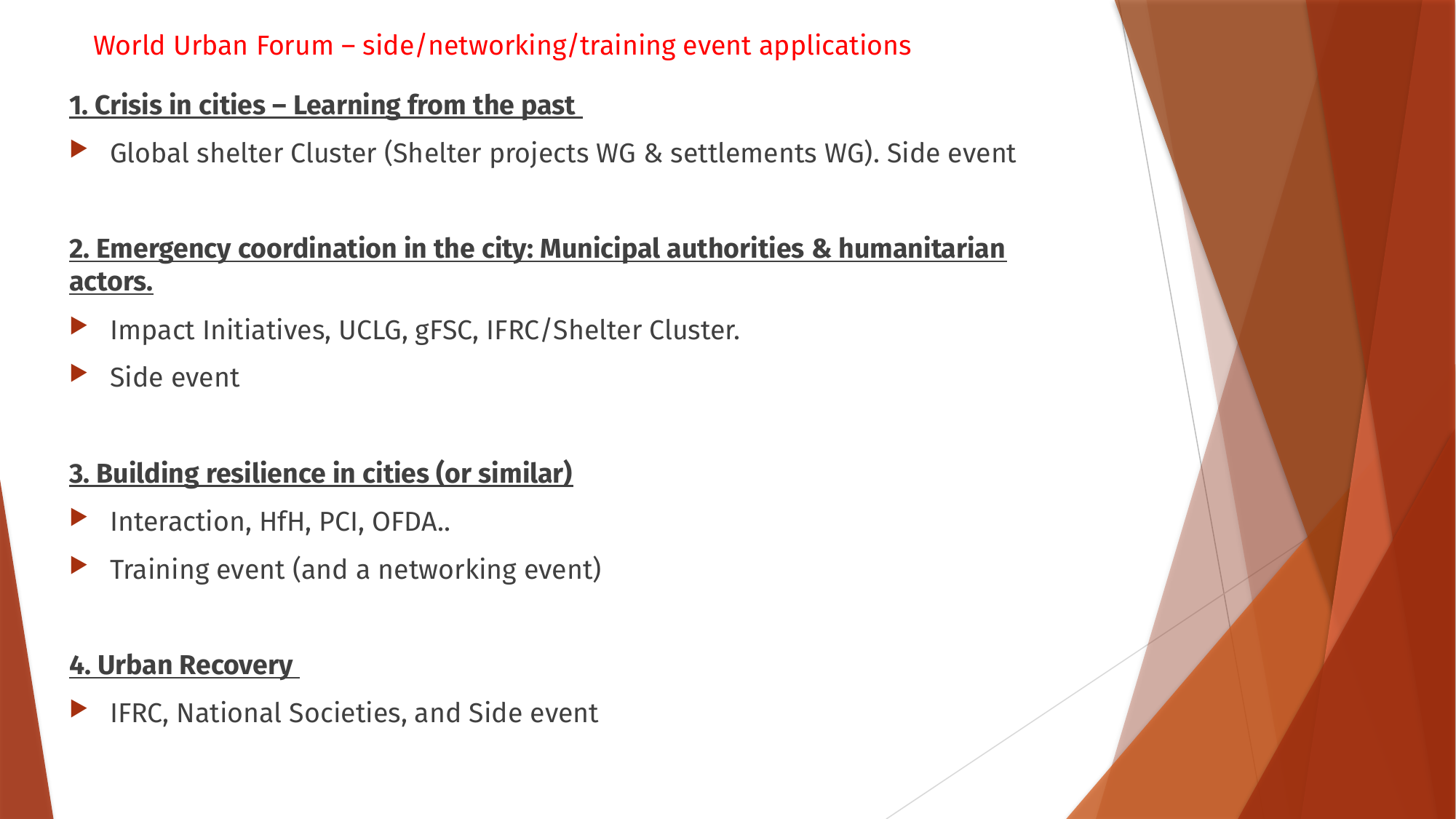

World Urban Forum – side/networking/training event applications
1. Crisis in cities – Learning from the past
Global shelter Cluster (Shelter projects WG & settlements WG). Side event

2. Emergency coordination in the city: Municipal authorities & humanitarian actors.
Impact Initiatives, UCLG, gFSC, IFRC/Shelter Cluster.
Side event

3. Building resilience in cities (or similar)
Interaction, HfH, PCI, OFDA..
Training event (and a networking event)

4. Urban Recovery
IFRC, National Societies, and Side event